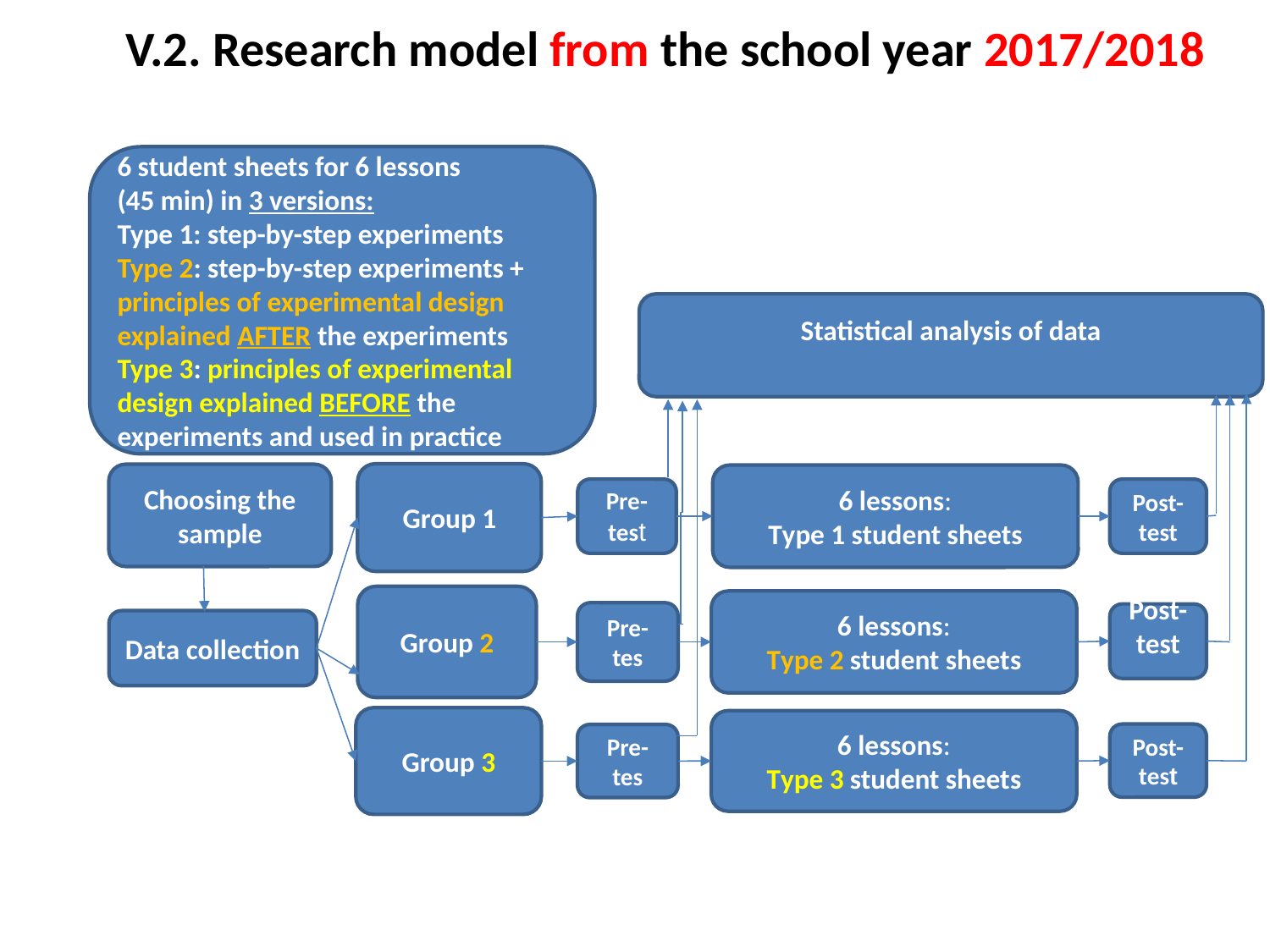

V.2. Research model from the school year 2017/2018
# 3.3 kutatási módszer –  a modell
6 student sheets for 6 lessons
(45 min) in 3 versions:
Type 1: step-by-step experiments
Type 2: step-by-step experiments + principles of experimental design explained AFTER the experiments
Type 3: principles of experimental design explained BEFORE the experiments and used in practice
Statistical analysis of data

Group 1
Choosing the sample
6 lessons:
Type 1 student sheets
Post-test
Pre-test
Group 2
6 lessons:
Type 2 student sheets
Pre-tes
Post-test

Data collection
Group 3
6 lessons:
Type 3 student sheets
Post-test
Pre-tes